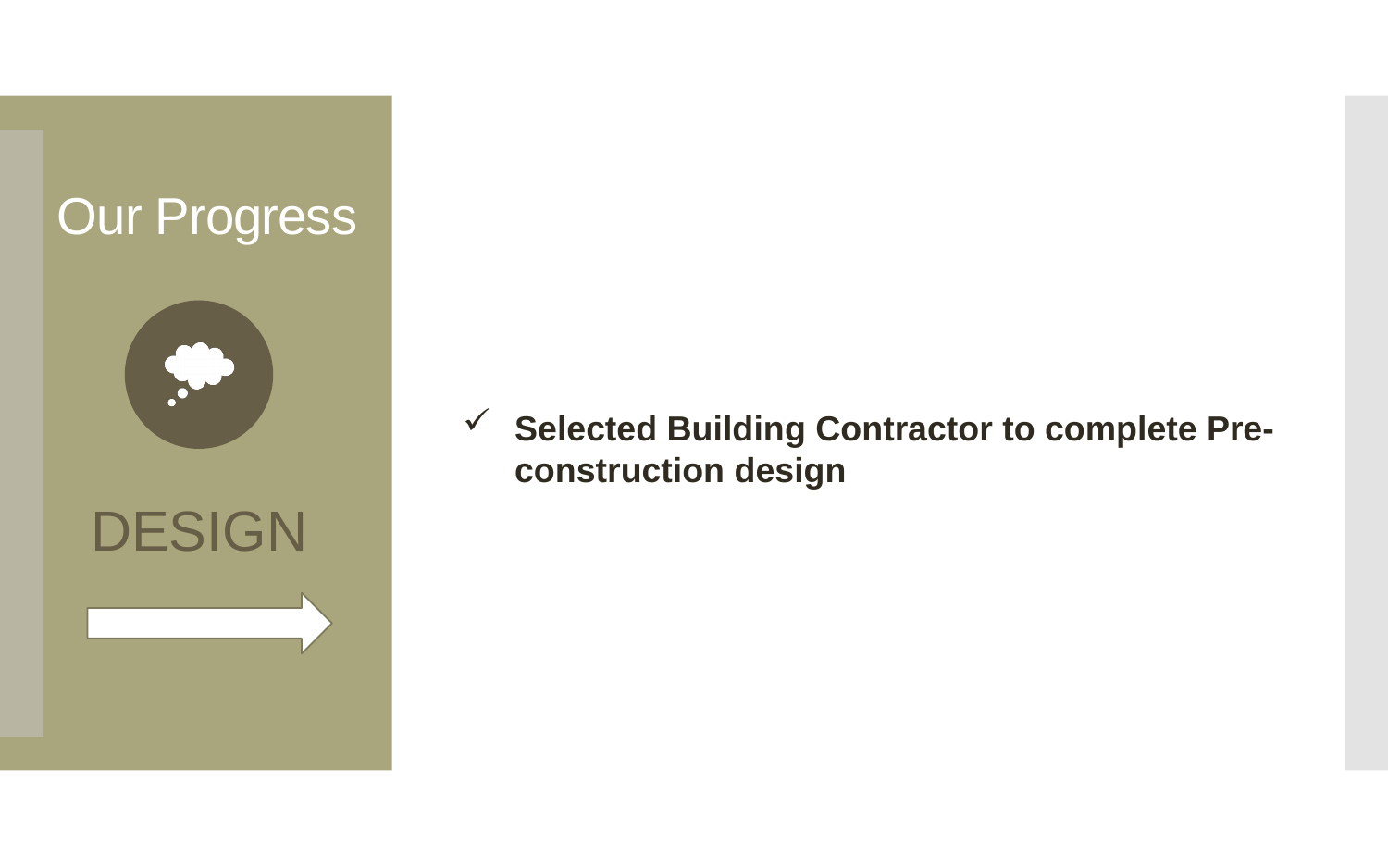

Our Progress

# Working Timeline

Selected Building Contractor to complete Pre-construction design

Design